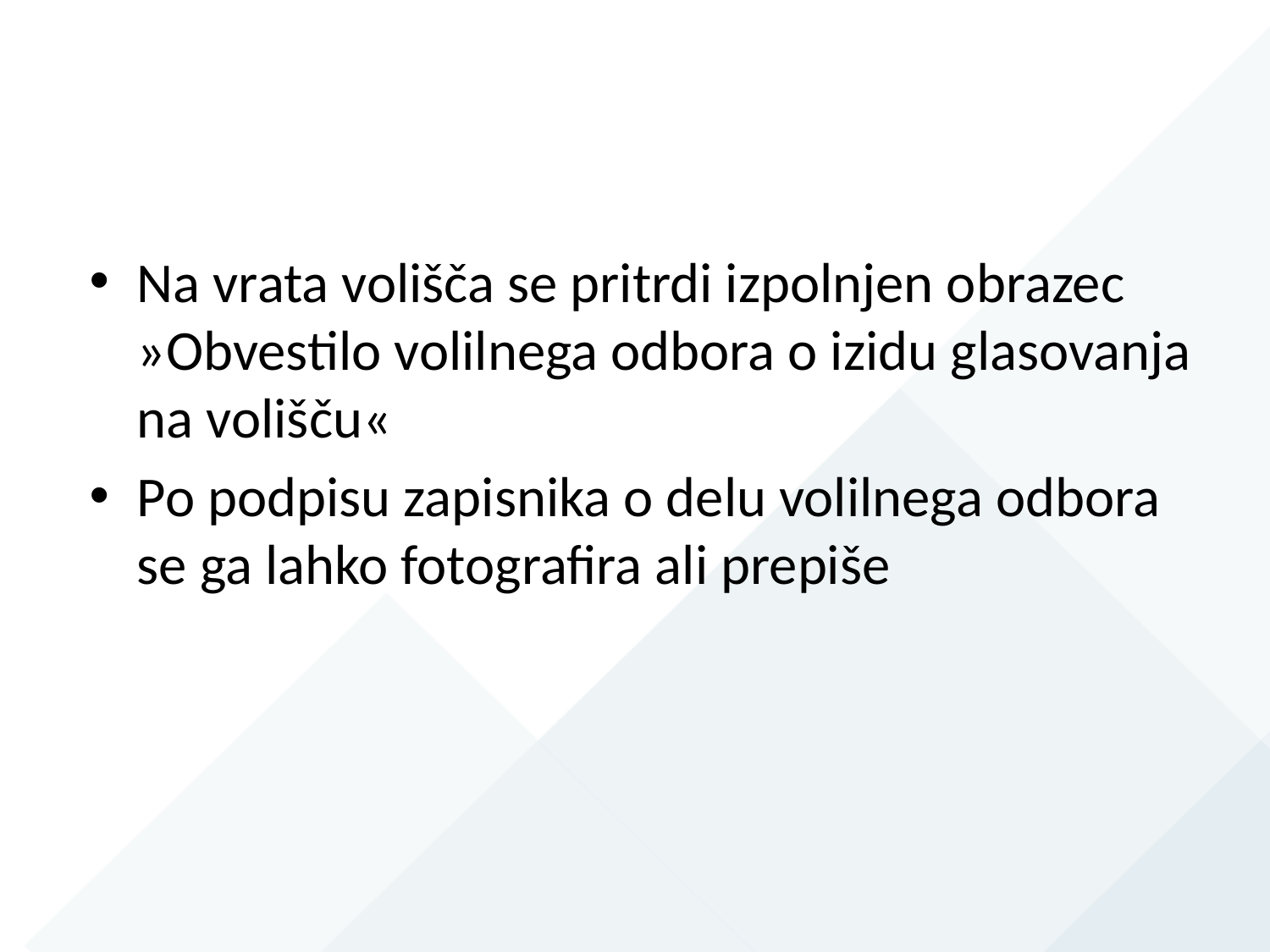

Na vrata volišča se pritrdi izpolnjen obrazec »Obvestilo volilnega odbora o izidu glasovanja na volišču«
Po podpisu zapisnika o delu volilnega odbora se ga lahko fotografira ali prepiše